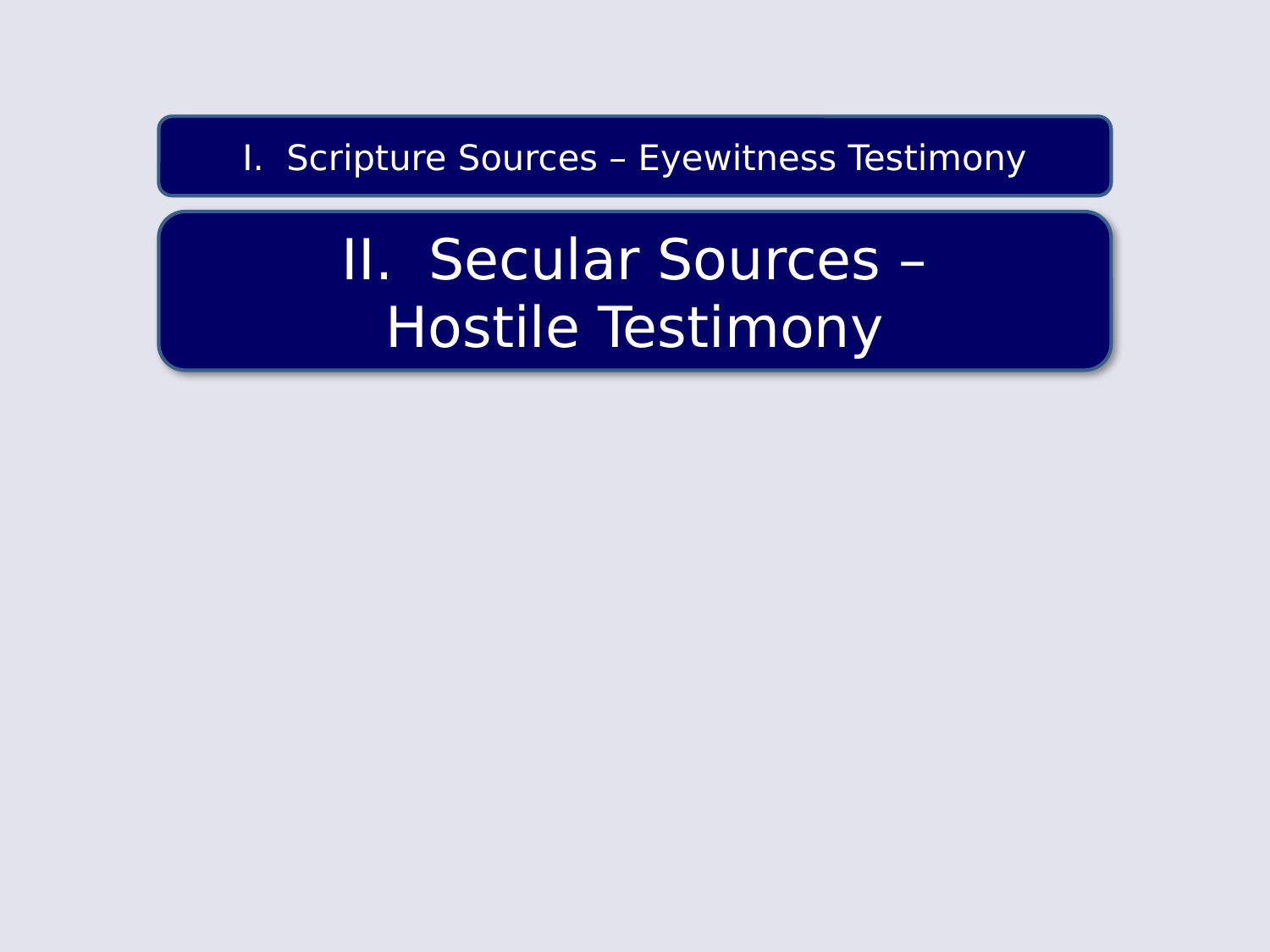

I.  Scripture Sources – Eyewitness Testimony
II.  Secular Sources –
Hostile Testimony